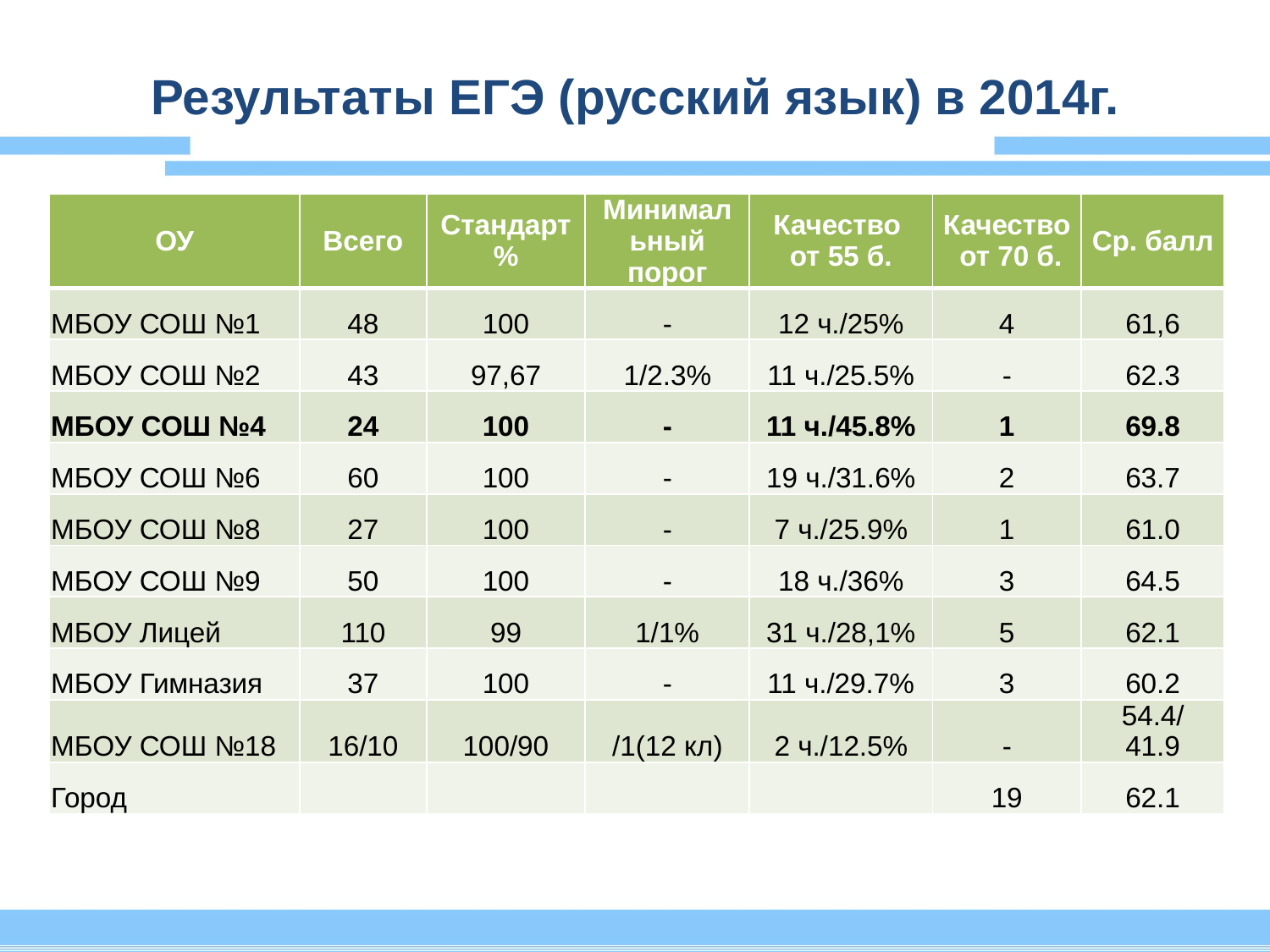

# Результаты ЕГЭ (русский язык) в 2014г.
| ОУ | Всего | Стандарт % | Минимальный порог | Качество от 55 б. | Качество от 70 б. | Ср. балл |
| --- | --- | --- | --- | --- | --- | --- |
| МБОУ СОШ №1 | 48 | 100 | - | 12 ч./25% | 4 | 61,6 |
| МБОУ СОШ №2 | 43 | 97,67 | 1/2.3% | 11 ч./25.5% | - | 62.3 |
| МБОУ СОШ №4 | 24 | 100 | - | 11 ч./45.8% | 1 | 69.8 |
| МБОУ СОШ №6 | 60 | 100 | - | 19 ч./31.6% | 2 | 63.7 |
| МБОУ СОШ №8 | 27 | 100 | - | 7 ч./25.9% | 1 | 61.0 |
| МБОУ СОШ №9 | 50 | 100 | - | 18 ч./36% | 3 | 64.5 |
| МБОУ Лицей | 110 | 99 | 1/1% | 31 ч./28,1% | 5 | 62.1 |
| МБОУ Гимназия | 37 | 100 | - | 11 ч./29.7% | 3 | 60.2 |
| МБОУ СОШ №18 | 16/10 | 100/90 | /1(12 кл) | 2 ч./12.5% | - | 54.4/ 41.9 |
| Город |  |  |  |  | 19 | 62.1 |